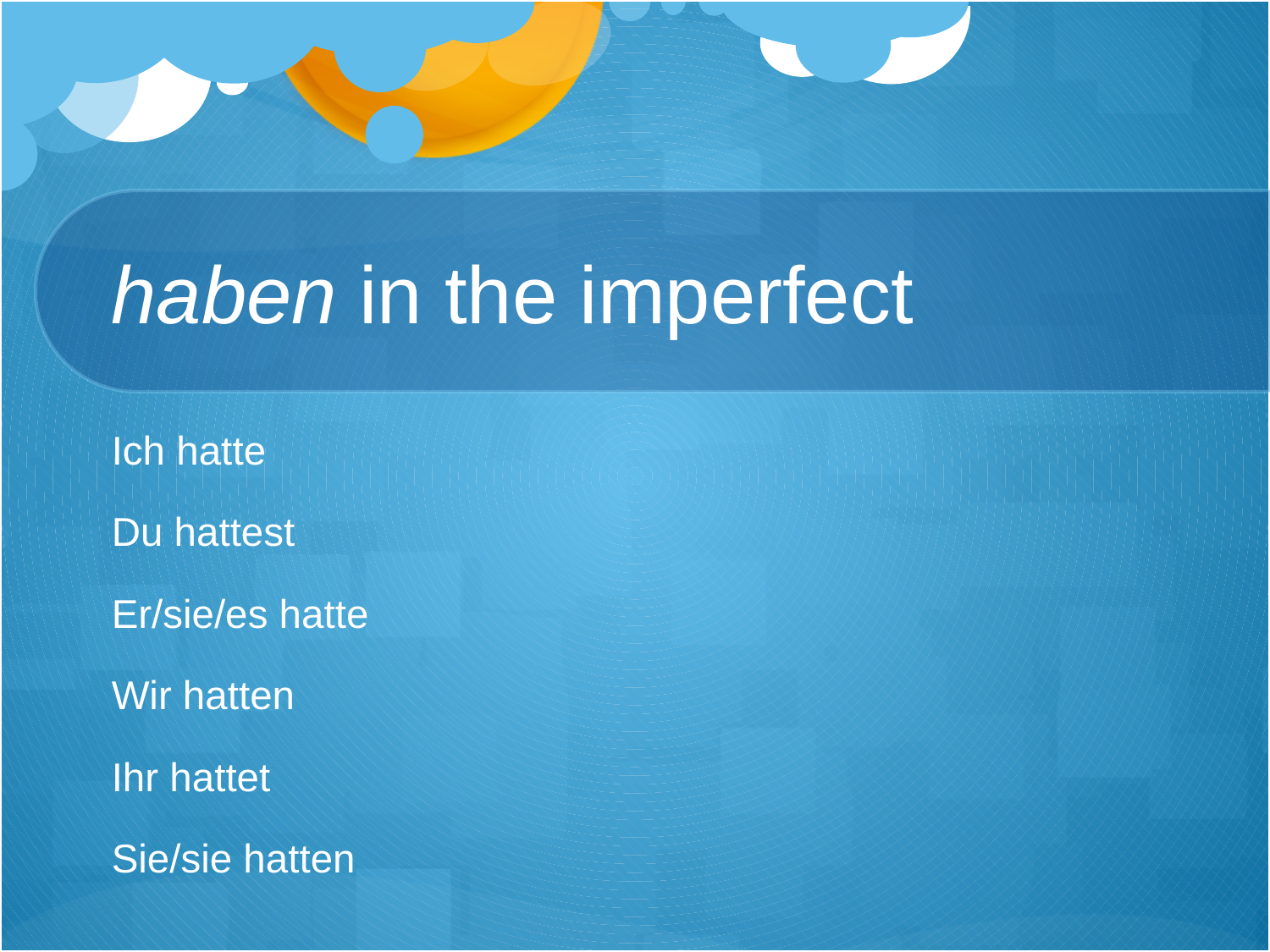

# haben in the imperfect
Ich hatte
Du hattest
Er/sie/es hatte
Wir hatten
Ihr hattet
Sie/sie hatten